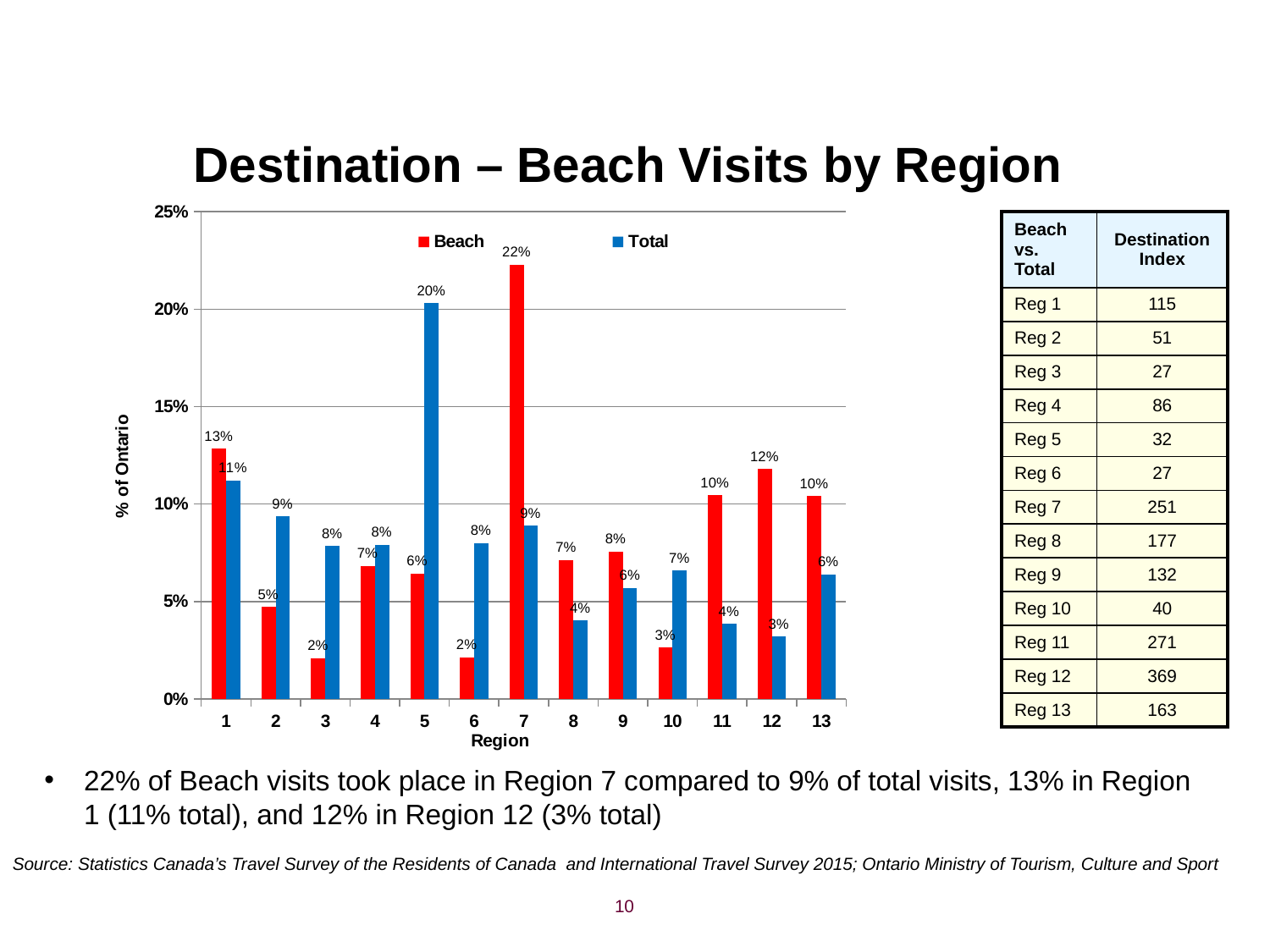

# Destination – Beach Visits by Region

### Chart

| Category | Beach | Total |
|---|---|---|
| 1 | 0.1285358388986827 | 0.1121654730849707 |
| 2 | 0.0473102839924906 | 0.09362470045140331 |
| 3 | 0.020875071451619046 | 0.07851450731749884 |
| 4 | 0.06823676639404833 | 0.07922107263069114 |
| 5 | 0.06433191743214746 | 0.20301249343773622 |
| 6 | 0.021376278972704194 | 0.08009756477145229 |
| 7 | 0.2227962503738265 | 0.08878737995068002 |
| 8 | 0.0713049638676441 | 0.040342468215574585 |
| 9 | 0.07557034201270736 | 0.05704654701908483 |
| 10 | 0.026311783947232735 | 0.0659445167146756 |
| 11 | 0.10447946445619542 | 0.038605069898647086 |
| 12 | 0.11810966653551487 | 0.032035953282140345 |
| 13 | 0.10399720614681093 | 0.06389691610097462 |
| Beach vs. Total | Destination Index |
| --- | --- |
| Reg 1 | 115 |
| Reg 2 | 51 |
| Reg 3 | 27 |
| Reg 4 | 86 |
| Reg 5 | 32 |
| Reg 6 | 27 |
| Reg 7 | 251 |
| Reg 8 | 177 |
| Reg 9 | 132 |
| Reg 10 | 40 |
| Reg 11 | 271 |
| Reg 12 | 369 |
| Reg 13 | 163 |
22% of Beach visits took place in Region 7 compared to 9% of total visits, 13% in Region 1 (11% total), and 12% in Region 12 (3% total)
Source: Statistics Canada’s Travel Survey of the Residents of Canada  and International Travel Survey 2015; Ontario Ministry of Tourism, Culture and Sport
10